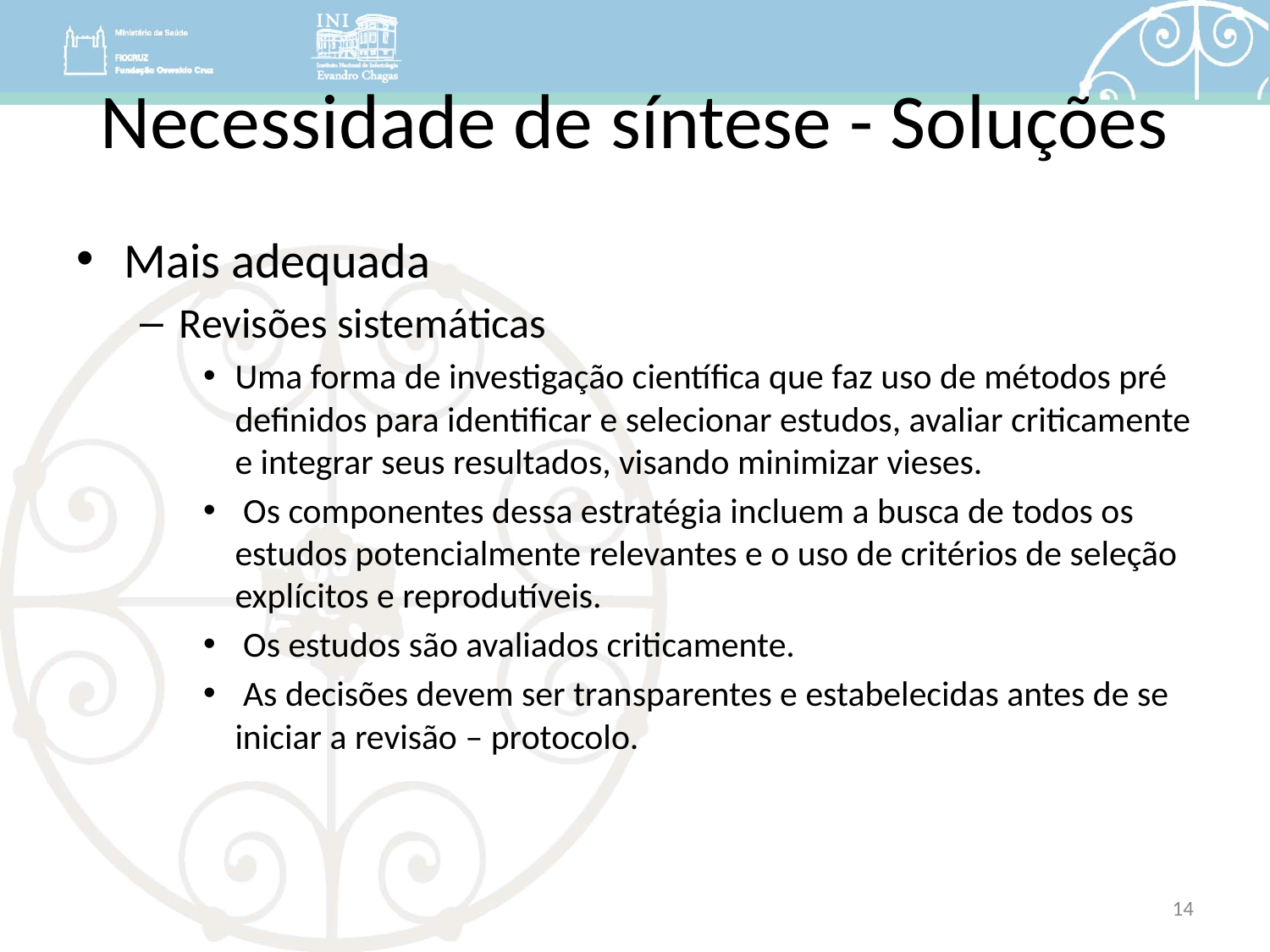

# Necessidade de síntese - Soluções
Mais adequada
Revisões sistemáticas
Uma forma de investigação científica que faz uso de métodos pré definidos para identificar e selecionar estudos, avaliar criticamente e integrar seus resultados, visando minimizar vieses.
 Os componentes dessa estratégia incluem a busca de todos os estudos potencialmente relevantes e o uso de critérios de seleção explícitos e reprodutíveis.
 Os estudos são avaliados criticamente.
 As decisões devem ser transparentes e estabelecidas antes de se iniciar a revisão – protocolo.
14